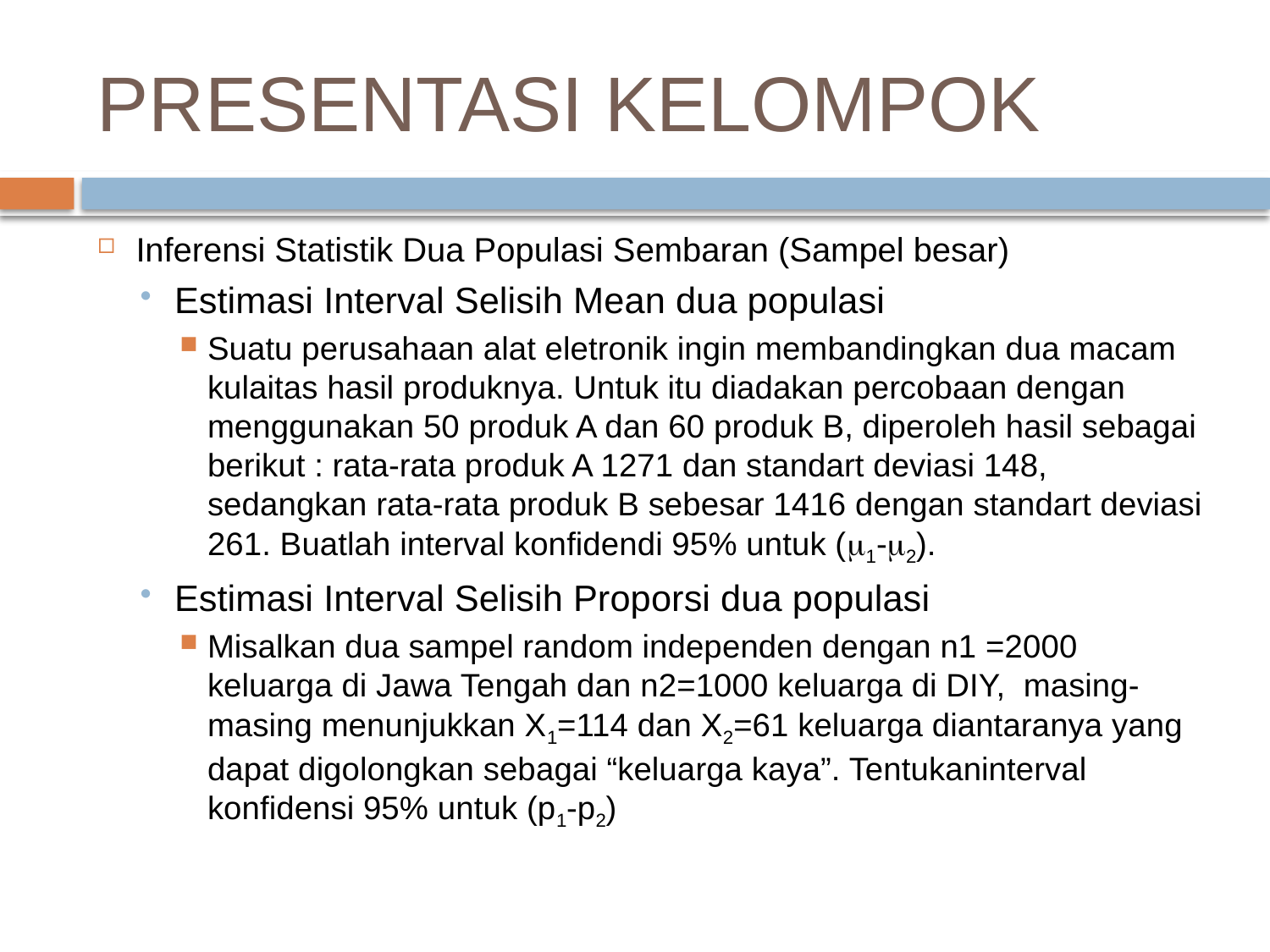

# PRESENTASI KELOMPOK
Inferensi Statistik Dua Populasi Sembaran (Sampel besar)
Estimasi Interval Selisih Mean dua populasi
Suatu perusahaan alat eletronik ingin membandingkan dua macam kulaitas hasil produknya. Untuk itu diadakan percobaan dengan menggunakan 50 produk A dan 60 produk B, diperoleh hasil sebagai berikut : rata-rata produk A 1271 dan standart deviasi 148, sedangkan rata-rata produk B sebesar 1416 dengan standart deviasi 261. Buatlah interval konfidendi 95% untuk (μ1-μ2).
Estimasi Interval Selisih Proporsi dua populasi
Misalkan dua sampel random independen dengan n1 =2000 keluarga di Jawa Tengah dan n2=1000 keluarga di DIY,  masing-masing menunjukkan X1=114 dan X2=61 keluarga diantaranya yang dapat digolongkan sebagai “keluarga kaya”. Tentukaninterval konfidensi 95% untuk (p1-p2)